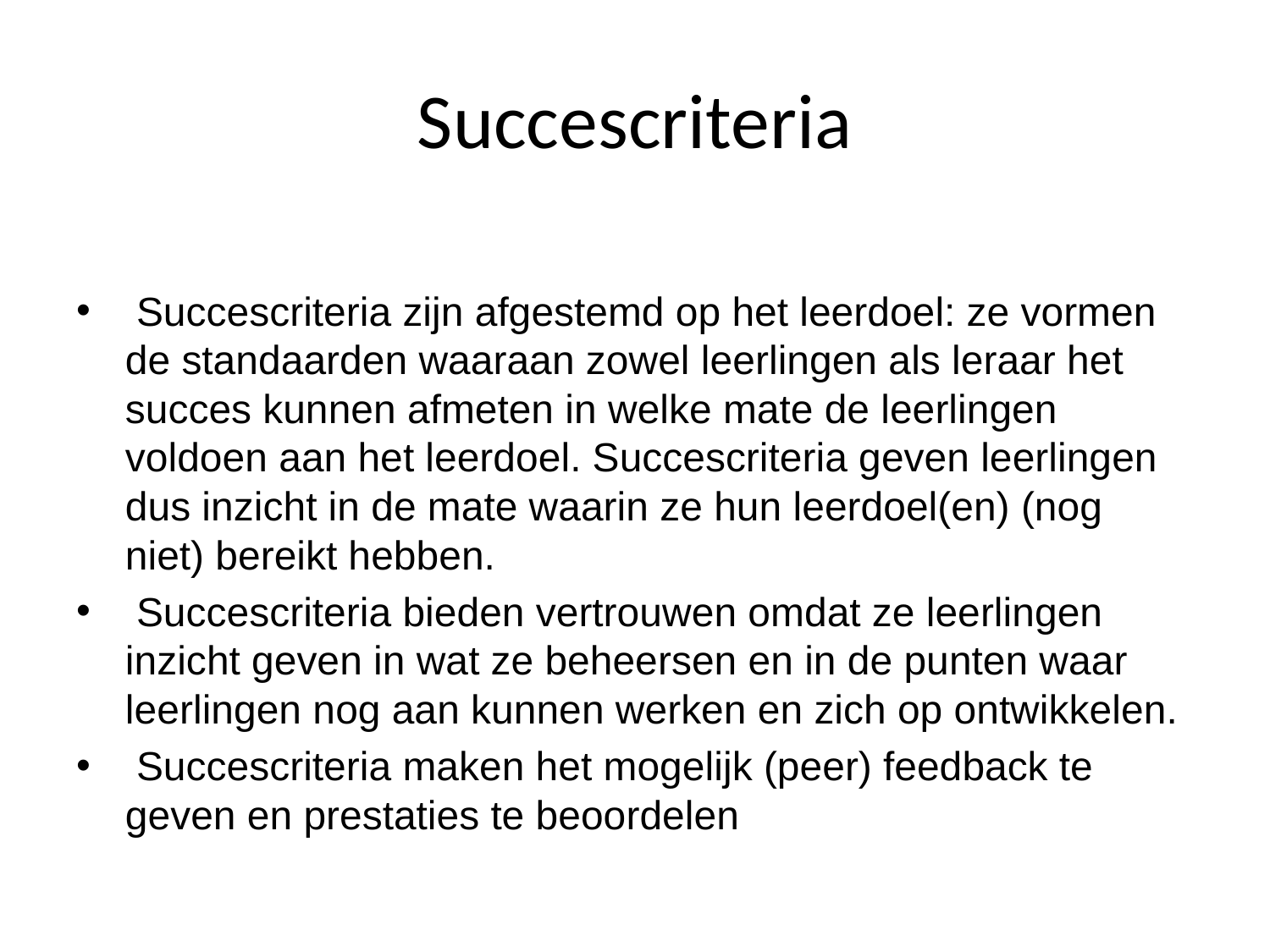

# Succescriteria

 Succescriteria zijn afgestemd op het leerdoel: ze vormen de standaarden waaraan zowel leerlingen als leraar het succes kunnen afmeten in welke mate de leerlingen voldoen aan het leerdoel. Succescriteria geven leerlingen dus inzicht in de mate waarin ze hun leerdoel(en) (nog niet) bereikt hebben.
 Succescriteria bieden vertrouwen omdat ze leerlingen inzicht geven in wat ze beheersen en in de punten waar leerlingen nog aan kunnen werken en zich op ontwikkelen.
 Succescriteria maken het mogelijk (peer) feedback te geven en prestaties te beoordelen